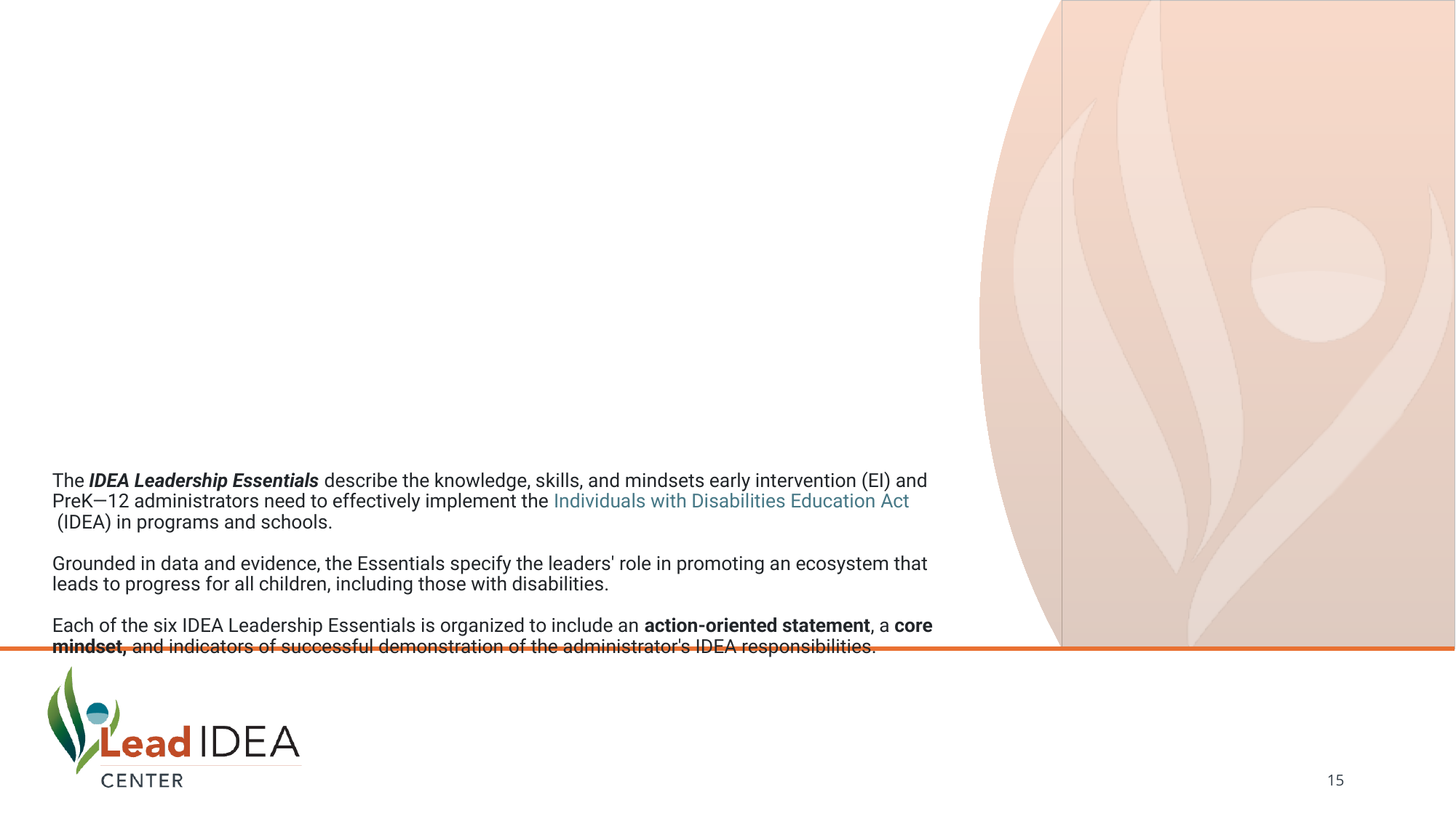

# The IDEA Leadership Essentials describe the knowledge, skills, and mindsets early intervention (EI) and PreK—12 administrators need to effectively implement the Individuals with Disabilities Education Act (IDEA) in programs and schools. Grounded in data and evidence, the Essentials specify the leaders' role in promoting an ecosystem that leads to progress for all children, including those with disabilities. Each of the six IDEA Leadership Essentials is organized to include an action-oriented statement, a core mindset, and indicators of successful demonstration of the administrator's IDEA responsibilities.
15